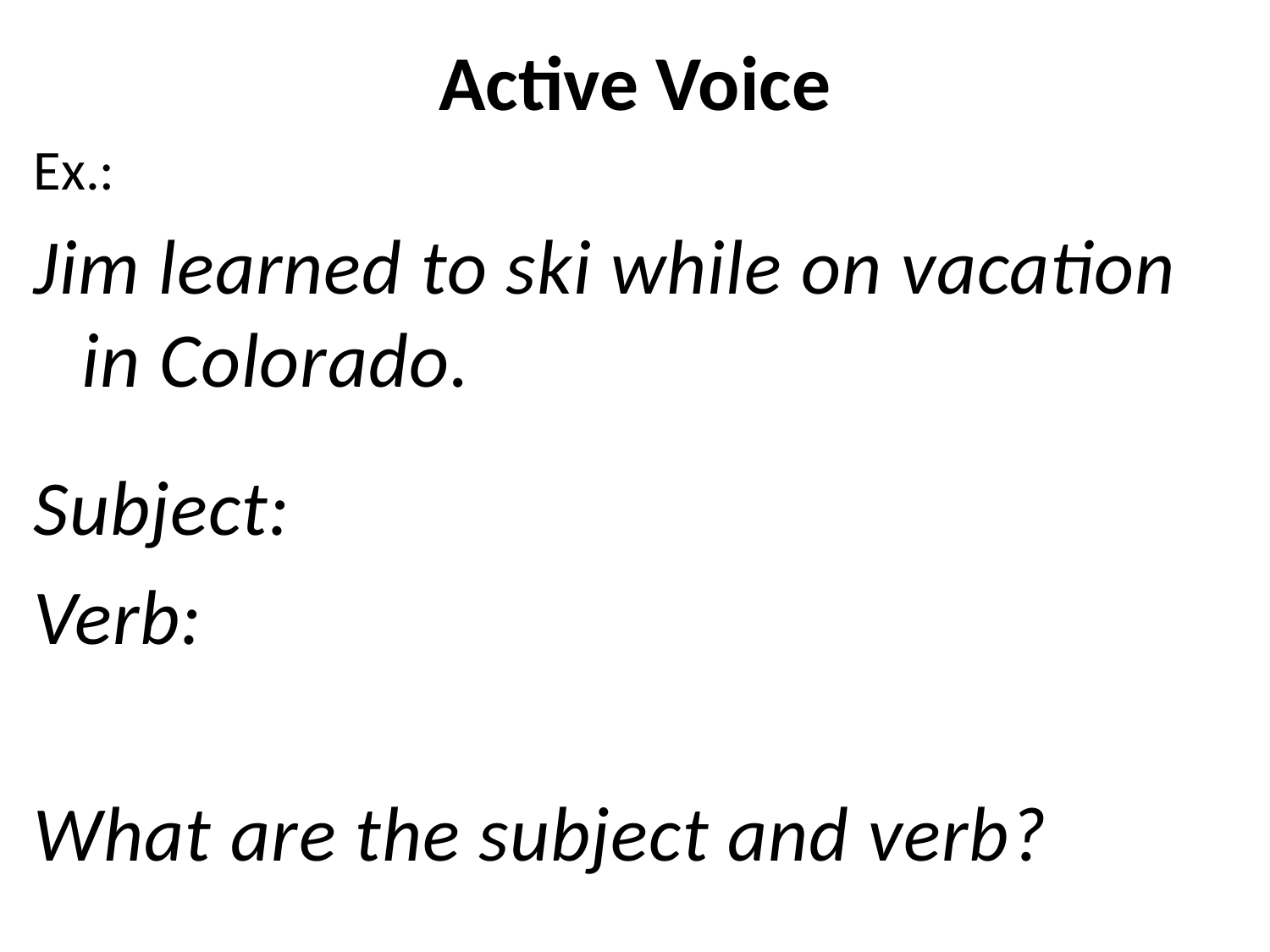

# Active Voice
Ex.:
Jim learned to ski while on vacation in Colorado.

Subject:
Verb:

What are the subject and verb?